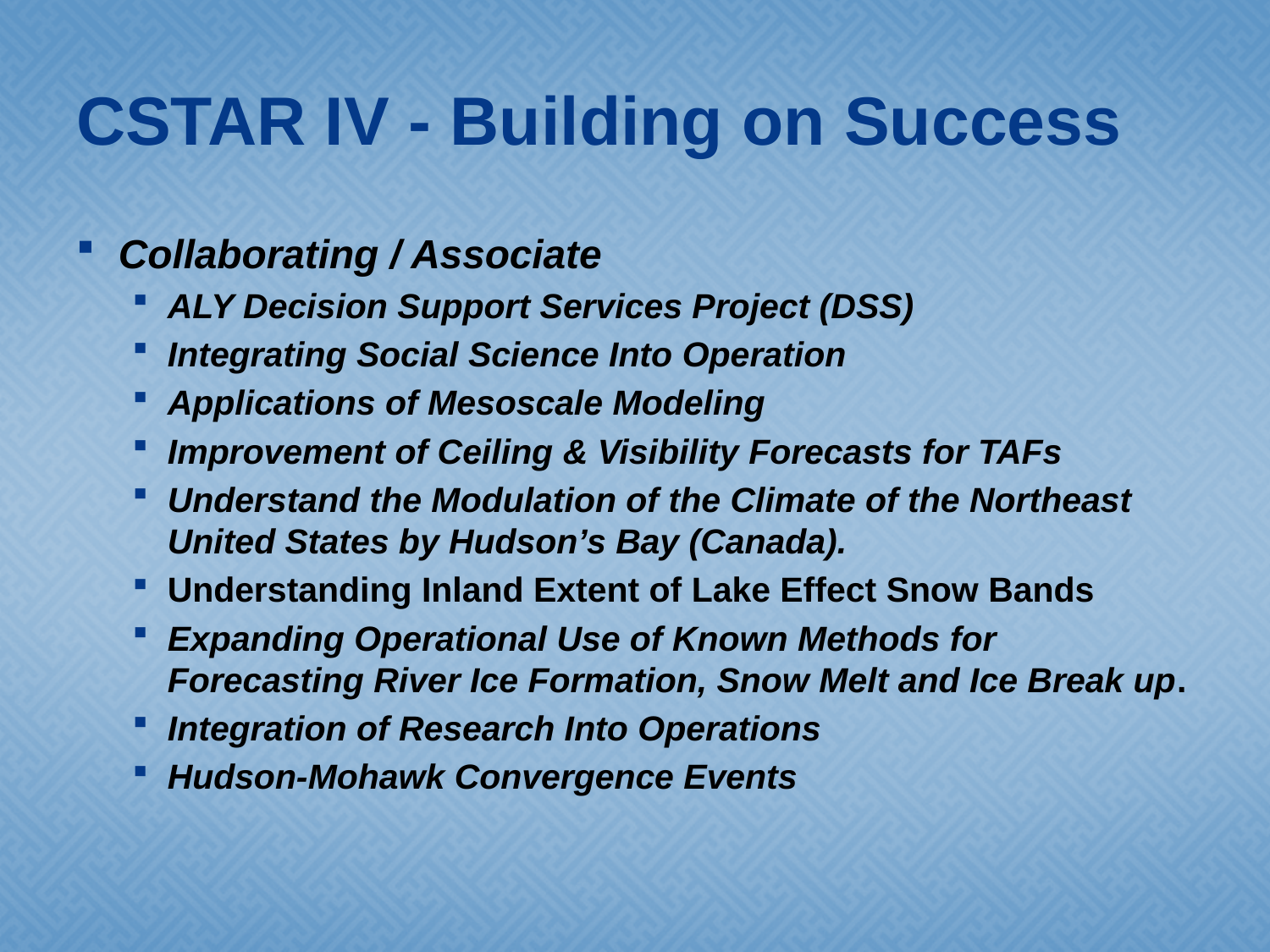

# CSTAR IV - Building on Success
Collaborating / Associate
ALY Decision Support Services Project (DSS)
Integrating Social Science Into Operation
Applications of Mesoscale Modeling
Improvement of Ceiling & Visibility Forecasts for TAFs
Understand the Modulation of the Climate of the Northeast United States by Hudson’s Bay (Canada).
Understanding Inland Extent of Lake Effect Snow Bands
Expanding Operational Use of Known Methods for Forecasting River Ice Formation, Snow Melt and Ice Break up.
Integration of Research Into Operations
Hudson-Mohawk Convergence Events